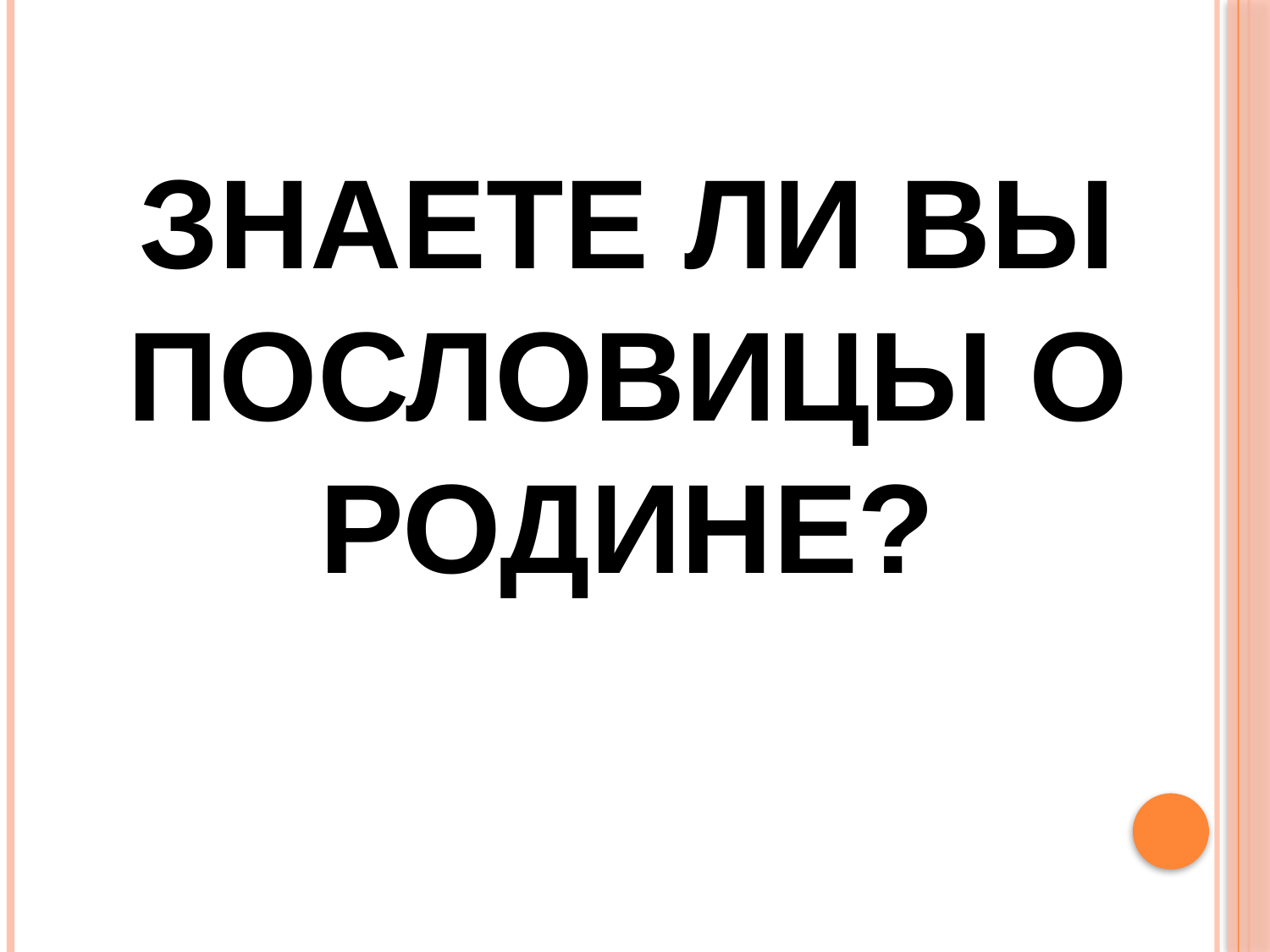

# Знаете ли вы пословицы о Родине?